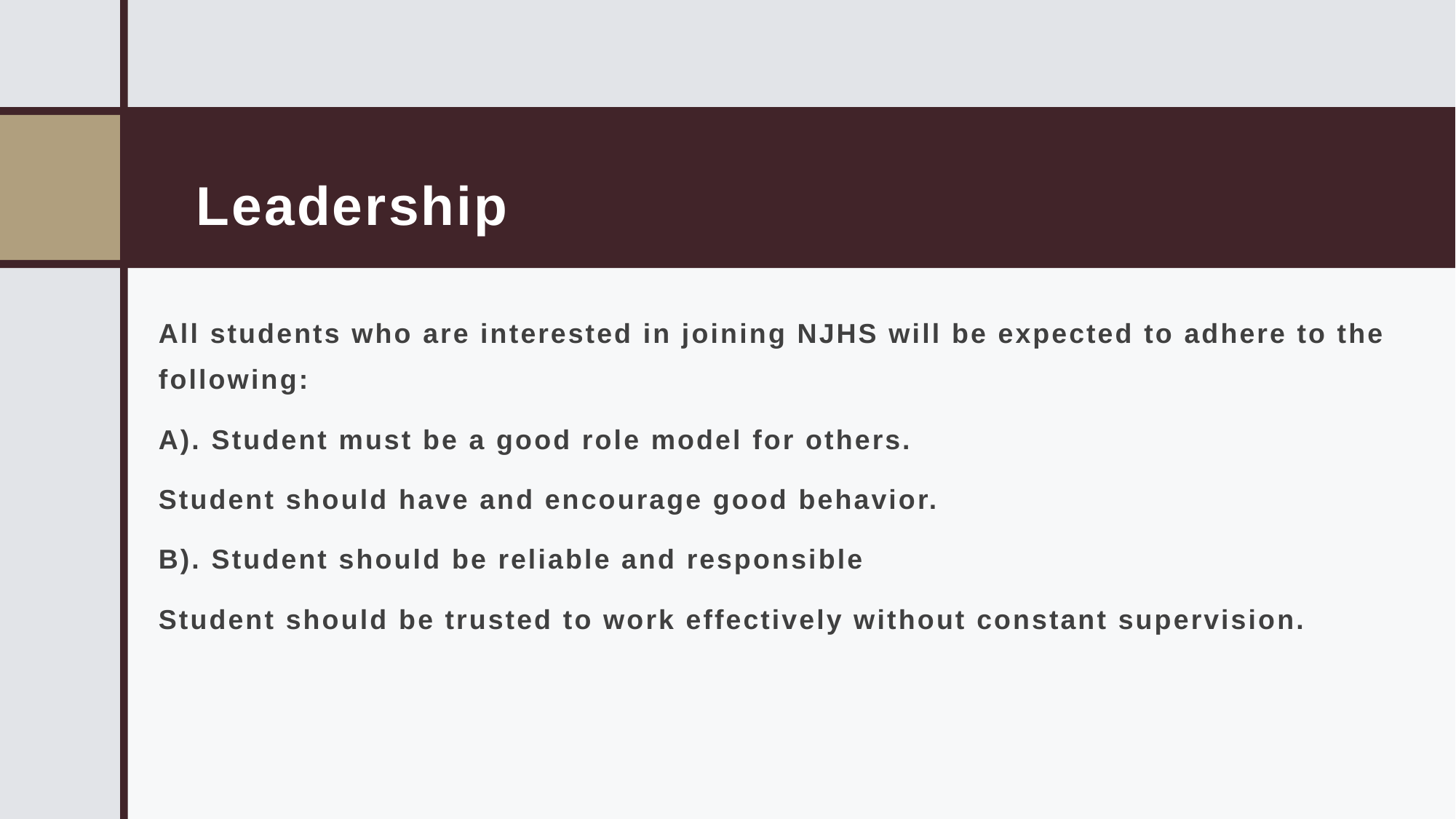

# Leadership

All students who are interested in joining NJHS will be expected to adhere to the following:
A). Student must be a good role model for others.
Student should have and encourage good behavior.
B). Student should be reliable and responsible
Student should be trusted to work effectively without constant supervision.